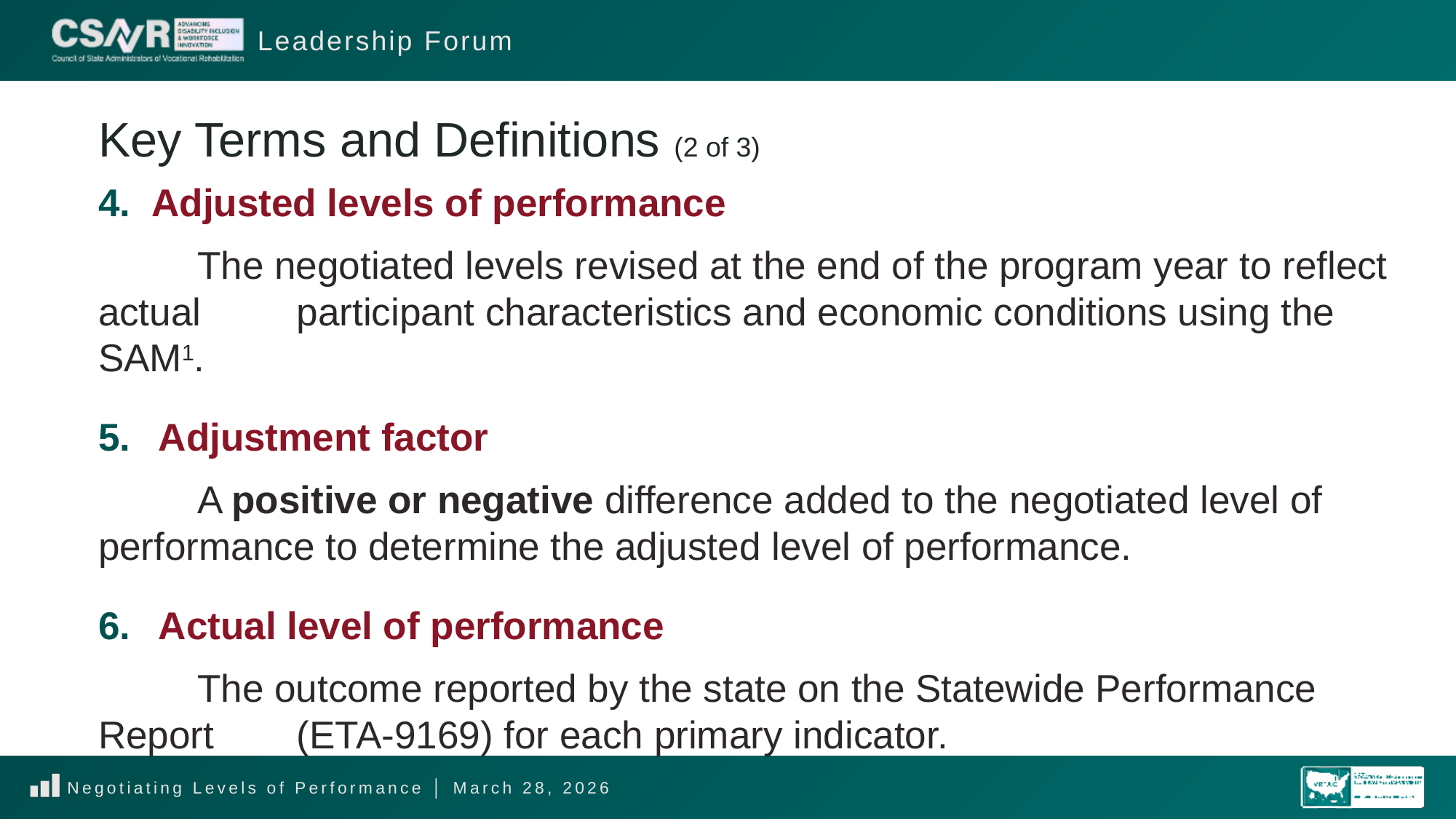

# Key Terms and Definitions (2 of 3)
Adjusted levels of performance
	The negotiated levels revised at the end of the program year to reflect actual 	participant characteristics and economic conditions using the SAM1.
Adjustment factor
	A positive or negative difference added to the negotiated level of 	performance to determine the adjusted level of performance.
Actual level of performance
	The outcome reported by the state on the Statewide Performance Report 	(ETA-9169) for each primary indicator.